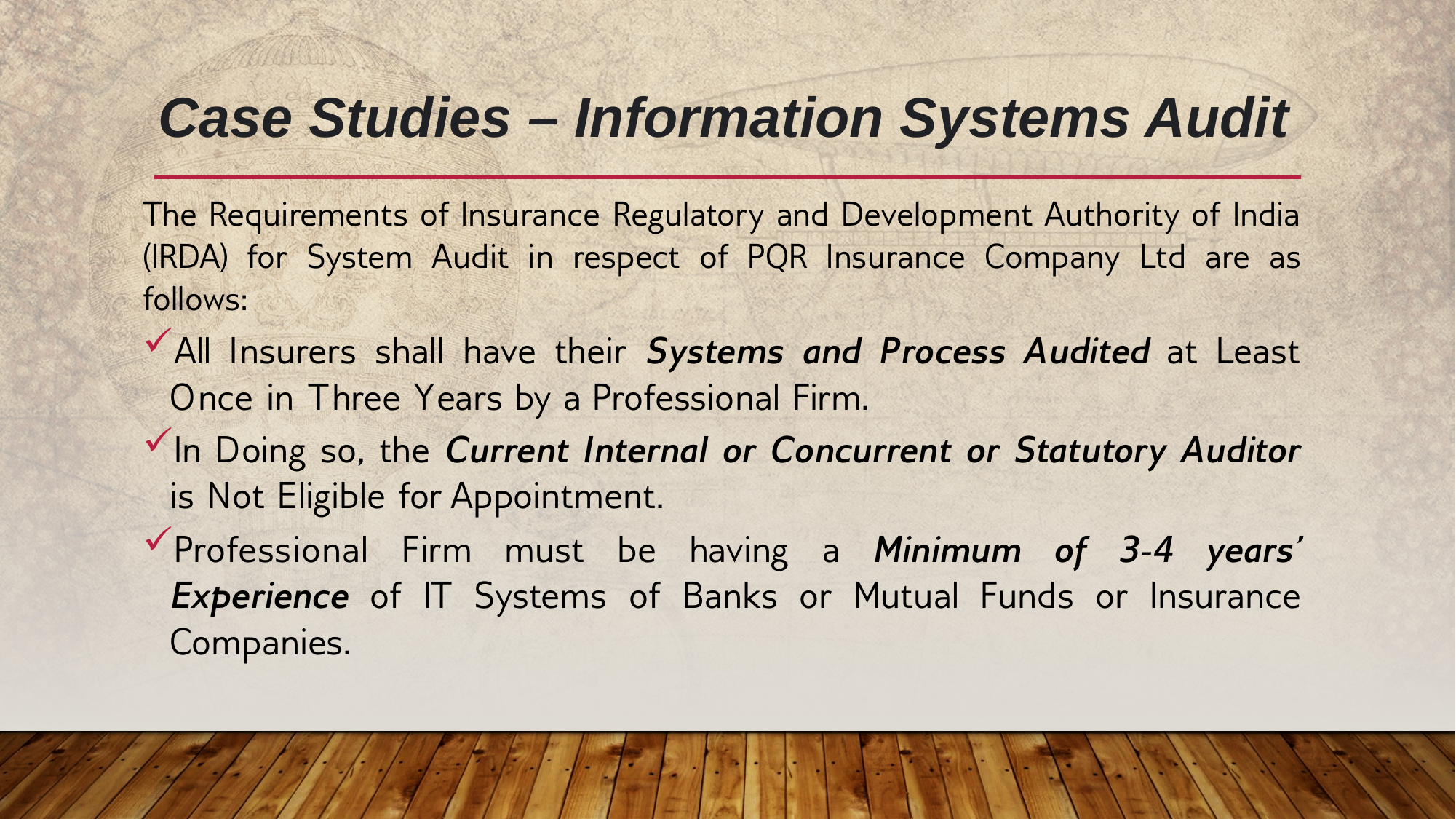

# Case Studies – Information Systems Audit
The Requirements of Insurance Regulatory and Development Authority of India (IRDA) for System Audit in respect of PQR Insurance Company Ltd are as follows:
All Insurers shall have their Systems and Process Audited at Least Once in Three Years by a Professional Firm.
In Doing so, the Current Internal or Concurrent or Statutory Auditor is Not Eligible for Appointment.
Professional Firm must be having a Minimum of 3-4 years’ Experience of IT Systems of Banks or Mutual Funds or Insurance Companies.